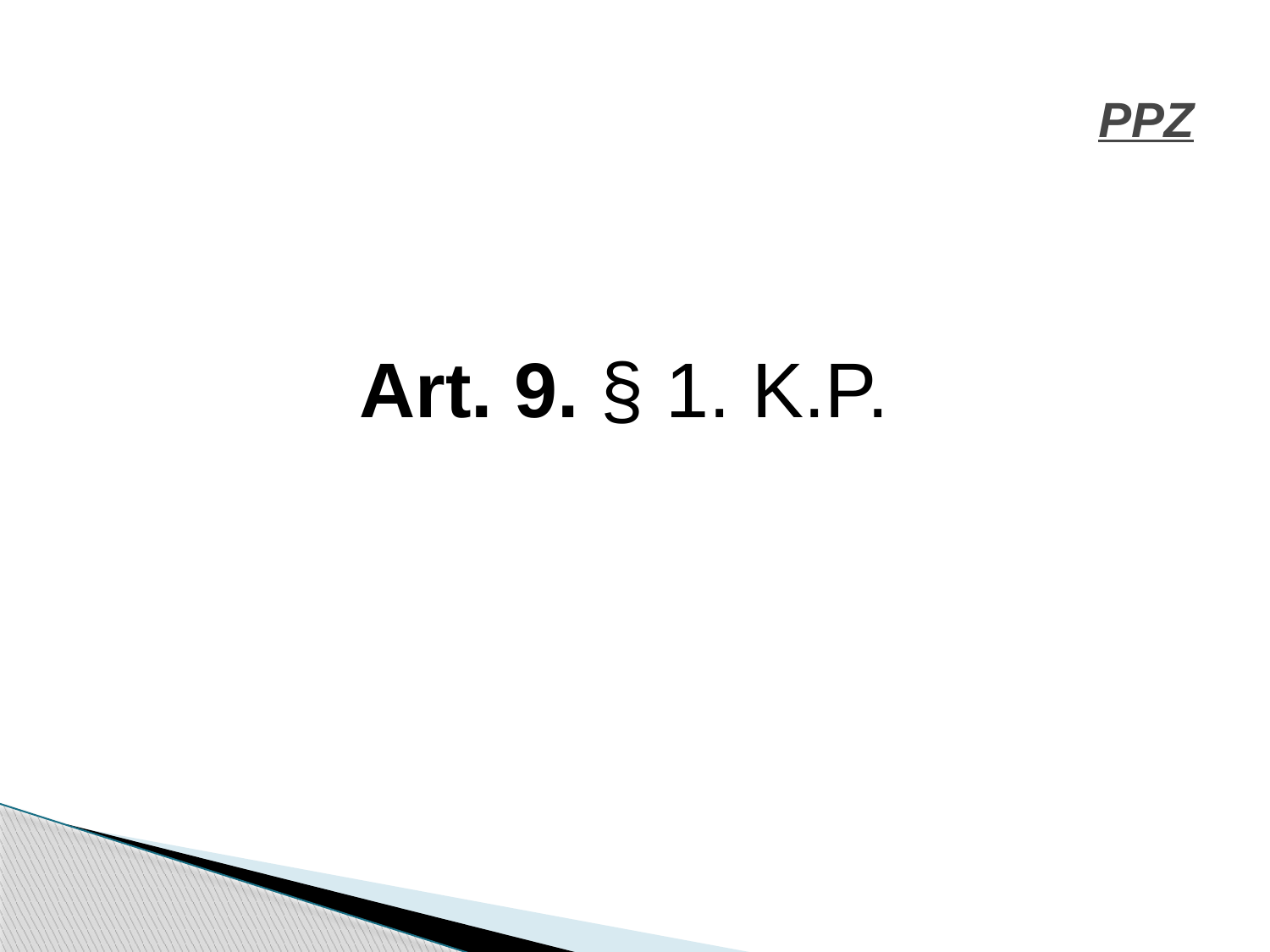

# PPZ

Art. 9. § 1. K.P.